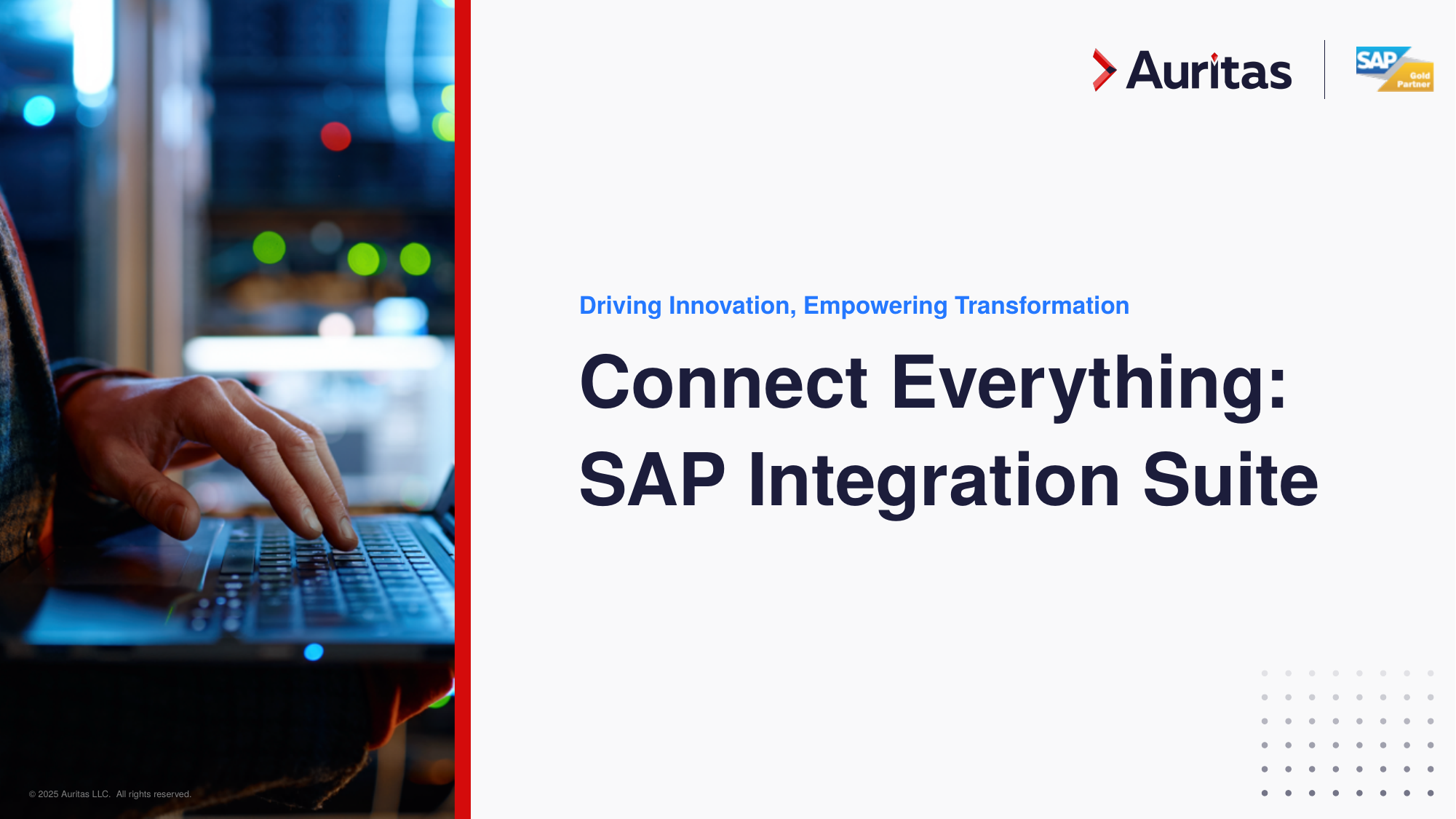

Driving Innovation, Empowering Transformation
Connect Everything:
SAP Integration Suite